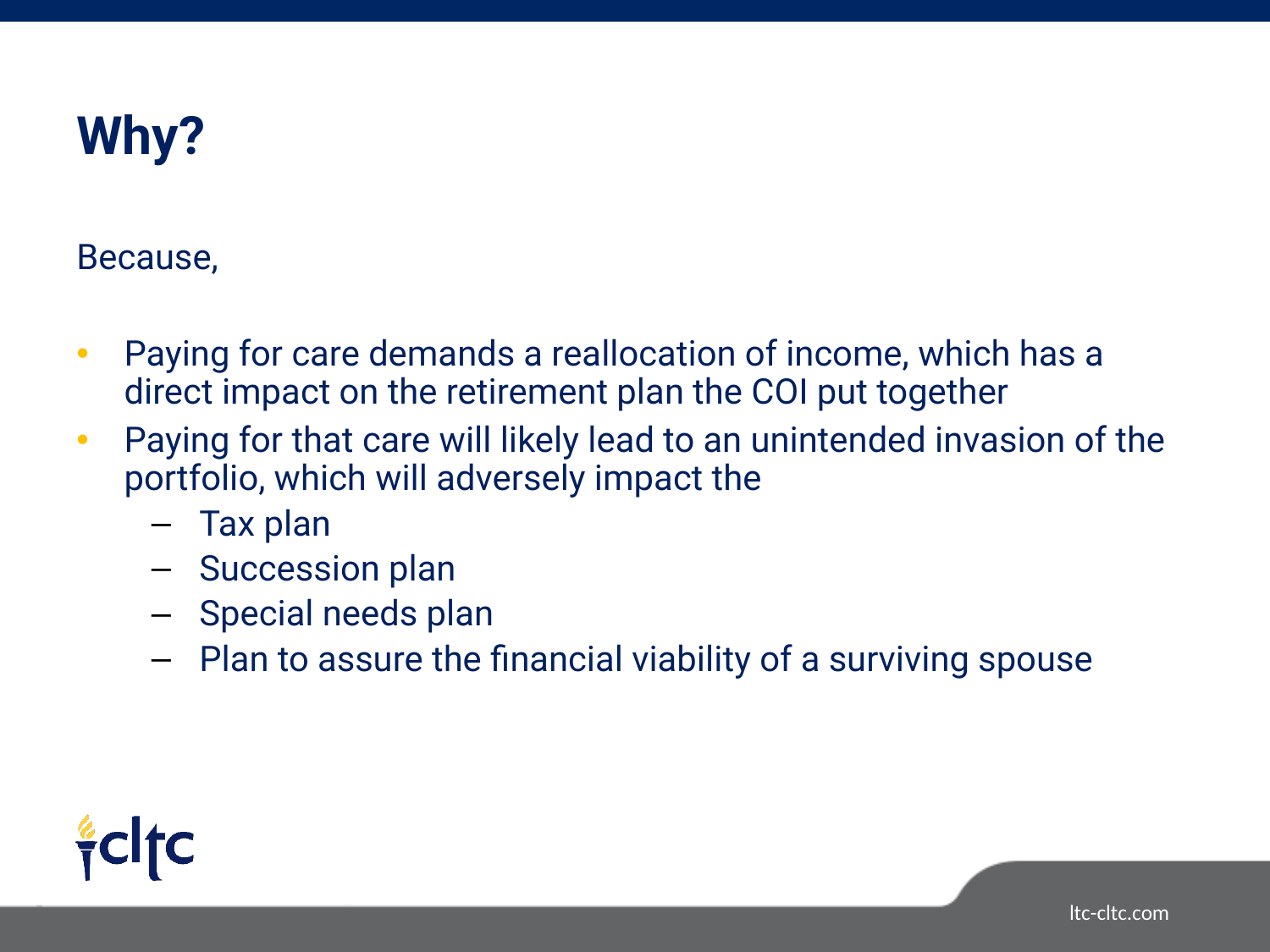

Why?
Because,

Paying for care demands a reallocation of income, which has a direct impact on the retirement plan the COI put together
Paying for that care will likely lead to an unintended invasion of the portfolio, which will adversely impact the
Tax plan
Succession plan
Special needs plan
Plan to assure the financial viability of a surviving spouse